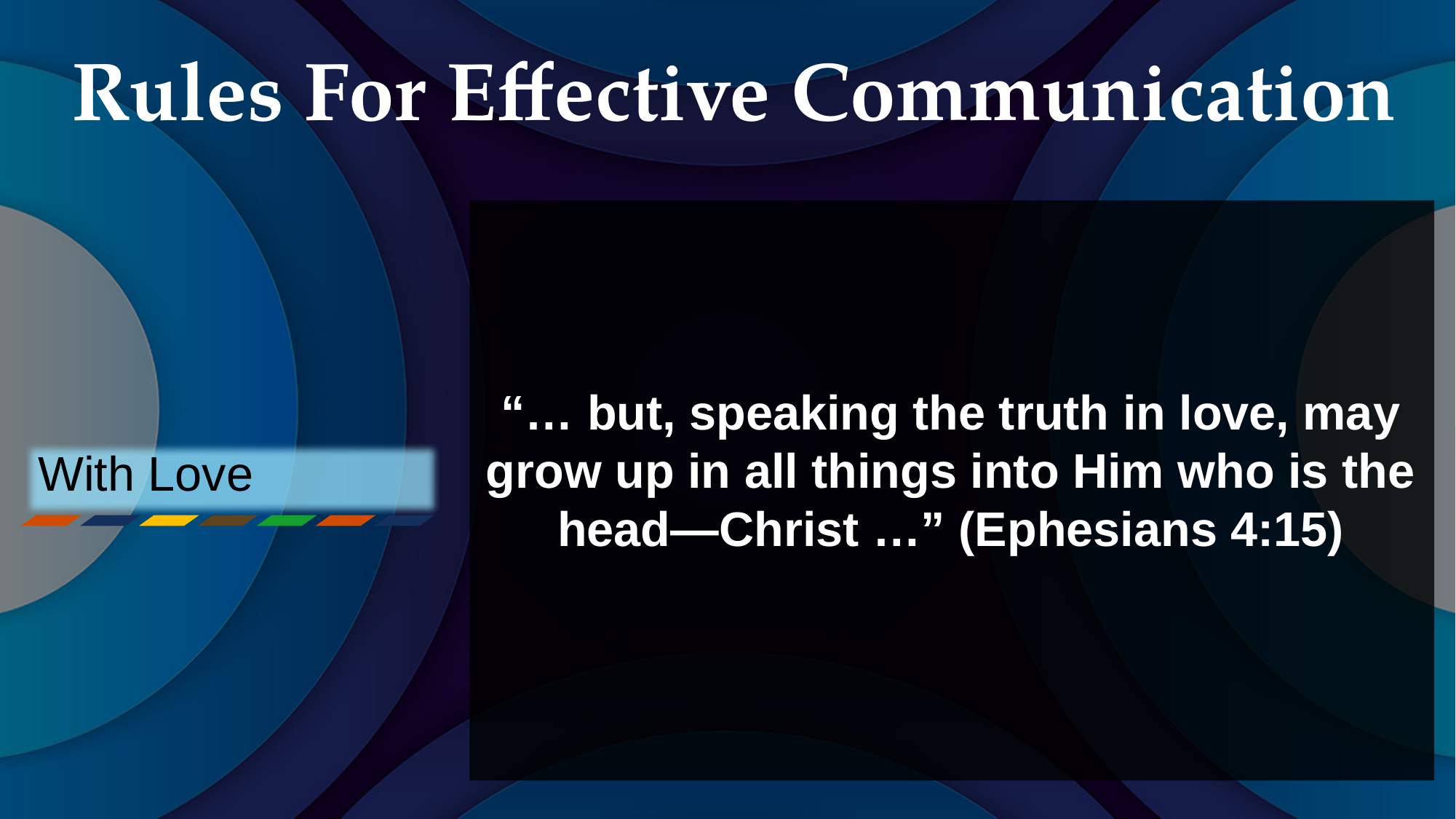

# Rules For Effective Communication
With Love

“… but, speaking the truth in love, may grow up in all things into Him who is the head—Christ …” (Ephesians 4:15)